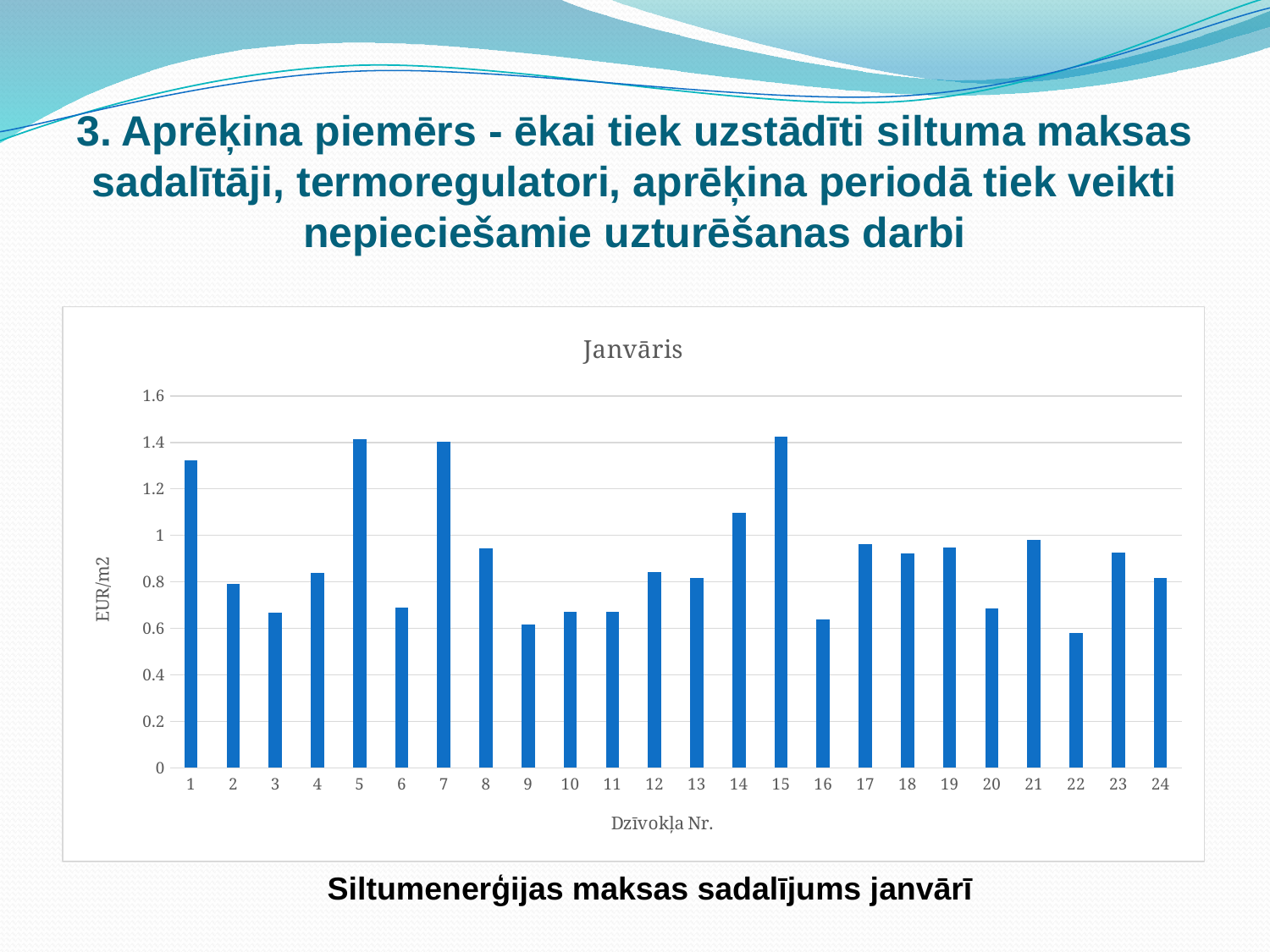

# 3. Aprēķina piemērs - ēkai tiek uzstādīti siltuma maksas sadalītāji, termoregulatori, aprēķina periodā tiek veikti nepieciešamie uzturēšanas darbi

### Chart: Janvāris

| Category |  |
|---|---|
| 1 | 1.3236571416270642 |
| 2 | 0.792678995316585 |
| 3 | 0.6682529225683889 |
| 4 | 0.8397870909324655 |
| 5 | 1.4140069943509597 |
| 6 | 0.6904032864237765 |
| 7 | 1.4017039561075395 |
| 8 | 0.9450447089495932 |
| 9 | 0.6167298301965118 |
| 10 | 0.6694337583288946 |
| 11 | 0.6714639670357623 |
| 12 | 0.8437212857669907 |
| 13 | 0.8158139106597908 |
| 14 | 1.0955058511621878 |
| 15 | 1.424960028514326 |
| 16 | 0.6398070917891426 |
| 17 | 0.961291636263 |
| 18 | 0.9237132854243202 |
| 19 | 0.9474238087023518 |
| 20 | 0.6847532814932037 |
| 21 | 0.9790900402844402 |
| 22 | 0.5798603150712495 |
| 23 | 0.9262484897538373 |
| 24 | 0.8162108096943642 |
Siltumenerģijas maksas sadalījums janvārī